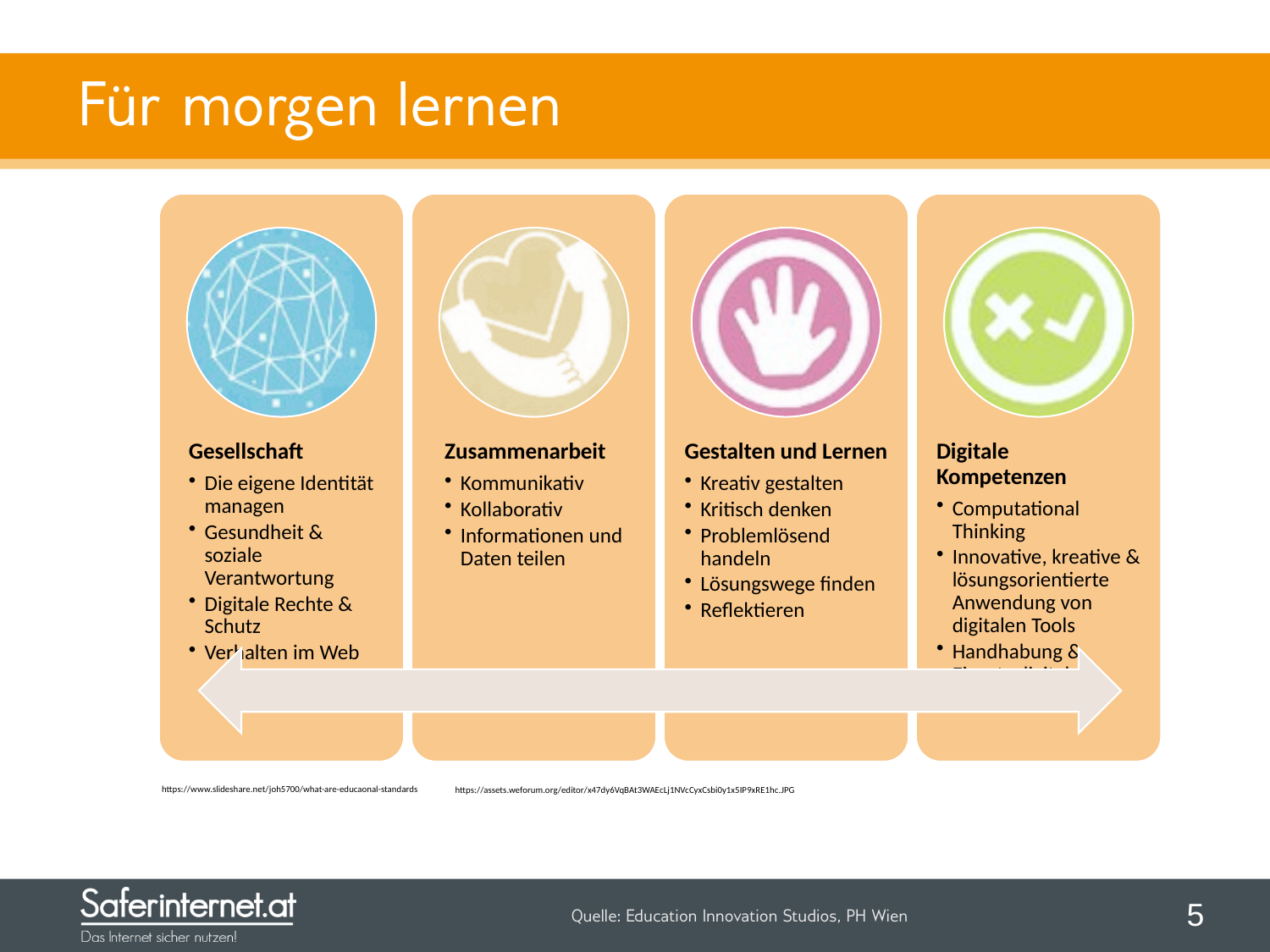

# Für morgen lernen
Gesellschaft
Die eigene Identität managen
Gesundheit &
soziale Verantwortung
Digitale Rechte & Schutz
Verhalten im Web

Zusammenarbeit
Kommunikativ
Kollaborativ
Informationen und Daten teilen
Gestalten und Lernen
Kreativ gestalten
Kritisch denken
Problemlösend handeln
Lösungswege finden
Reflektieren

Digitale Kompetenzen
Computational Thinking
Innovative, kreative & lösungsorientierte  Anwendung von digitalen Tools
Handhabung & Einsatz digitaler Medien
https://www.slideshare.net/joh5700/what-are-educaonal-standards
https://assets.weforum.org/editor/x47dy6VqBAt3WAEcLj1NVcCyxCsbi0y1x5IP9xRE1hc.JPG
5
Quelle: Education Innovation Studios, PH Wien